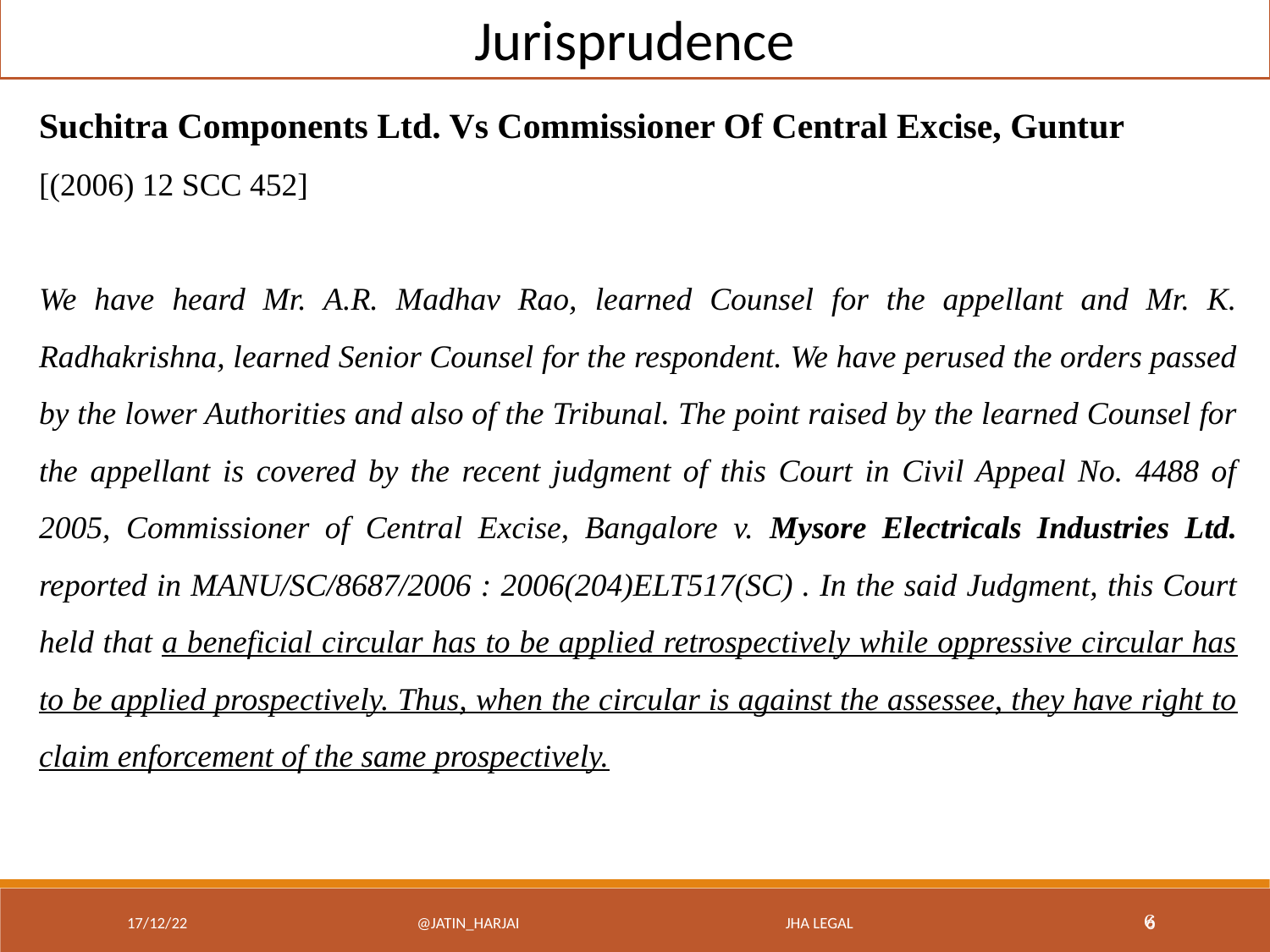

Jurisprudence
Suchitra Components Ltd. Vs Commissioner Of Central Excise, Guntur
[(2006) 12 SCC 452]

We have heard Mr. A.R. Madhav Rao, learned Counsel for the appellant and Mr. K. Radhakrishna, learned Senior Counsel for the respondent. We have perused the orders passed by the lower Authorities and also of the Tribunal. The point raised by the learned Counsel for the appellant is covered by the recent judgment of this Court in Civil Appeal No. 4488 of 2005, Commissioner of Central Excise, Bangalore v. Mysore Electricals Industries Ltd. reported in MANU/SC/8687/2006 : 2006(204)ELT517(SC) . In the said Judgment, this Court held that a beneficial circular has to be applied retrospectively while oppressive circular has to be applied prospectively. Thus, when the circular is against the assessee, they have right to claim enforcement of the same prospectively.

17/12/22
@Jatin_Harjai                                                                          JHA Legal
6
6